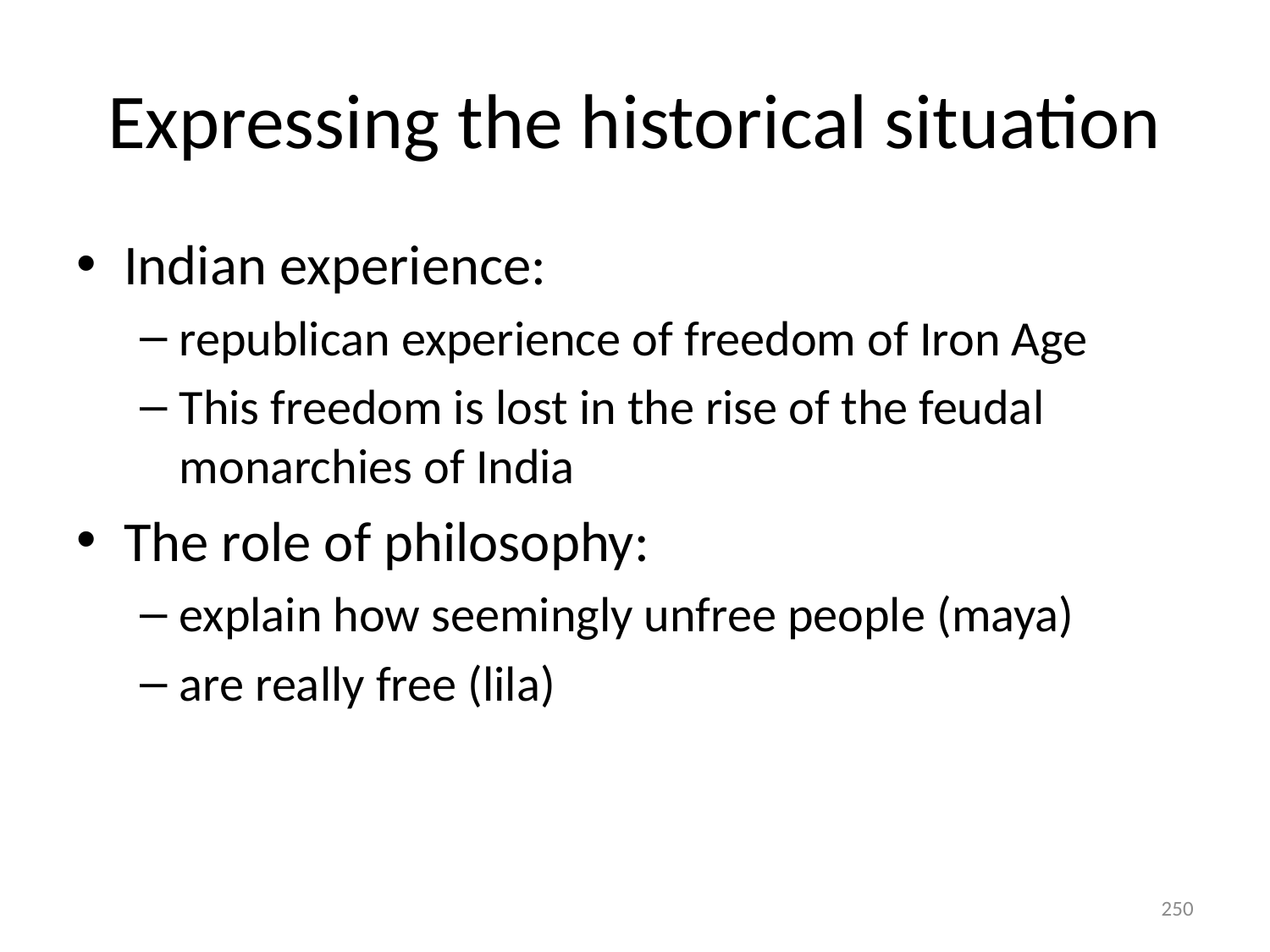

# Expressing the historical situation
Indian experience:
republican experience of freedom of Iron Age
This freedom is lost in the rise of the feudal monarchies of India
The role of philosophy:
explain how seemingly unfree people (maya)
are really free (lila)

250